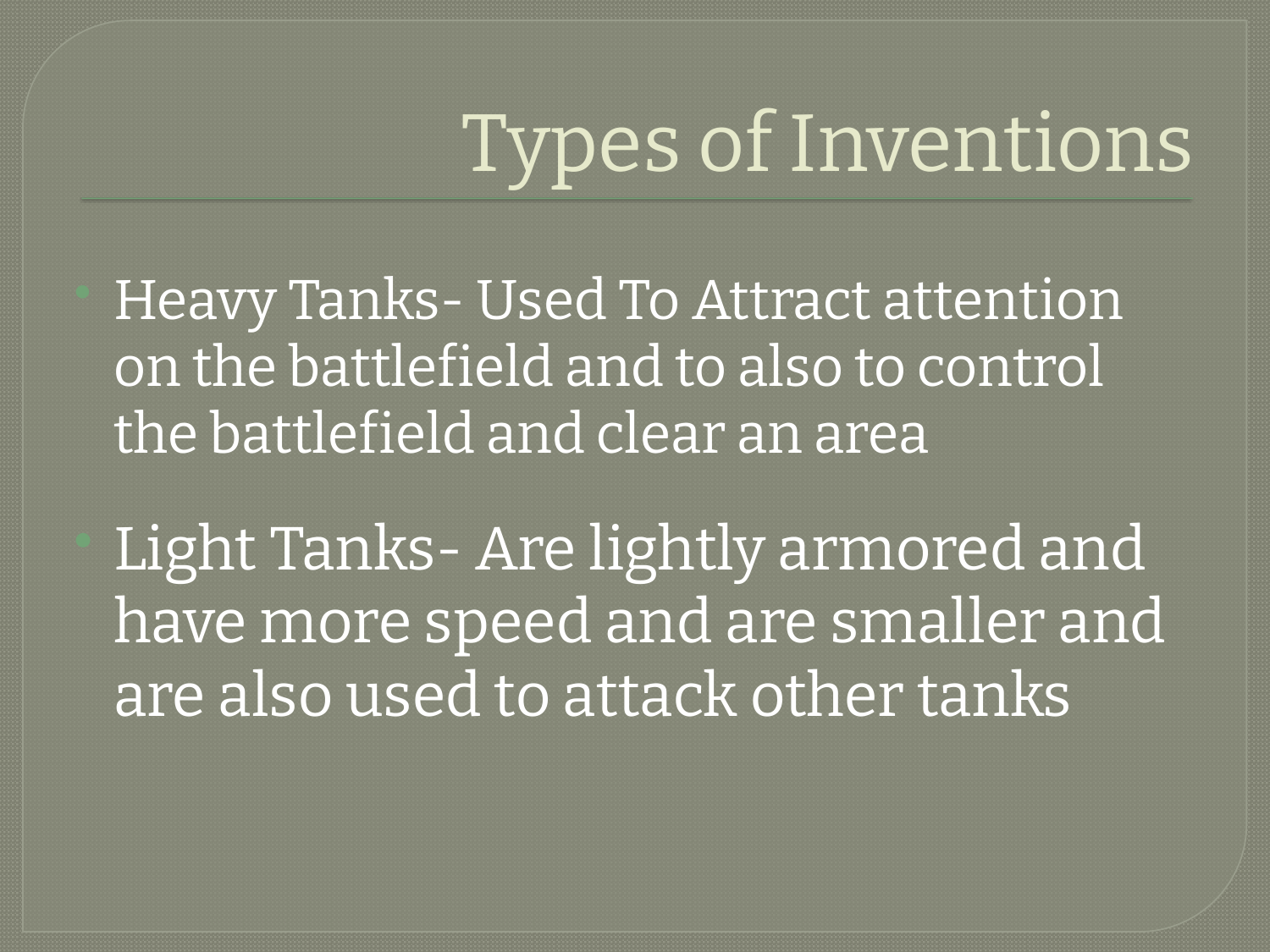

# Types of Inventions
Heavy Tanks- Used To Attract attention on the battlefield and to also to control the battlefield and clear an area

Light Tanks- Are lightly armored and have more speed and are smaller and are also used to attack other tanks